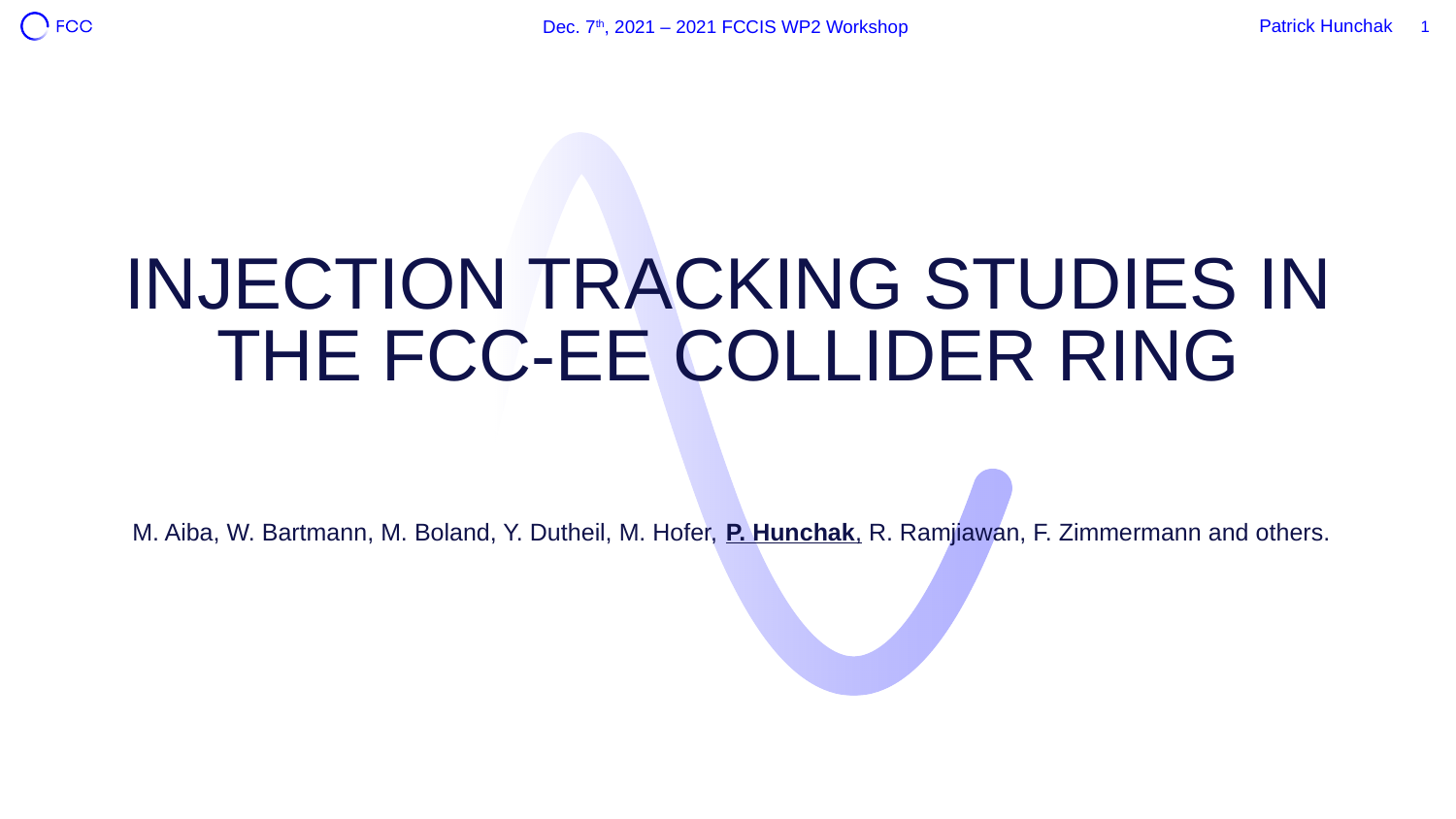

Patrick Hunchak
Dec. 7th, 2021 – 2021 FCCIS WP2 Workshop
1
# Injection Tracking Studies in the FCC-ee Collider ring
 M. Aiba, W. Bartmann, M. Boland, Y. Dutheil, M. Hofer, P. Hunchak, R. Ramjiawan, F. Zimmermann and others.